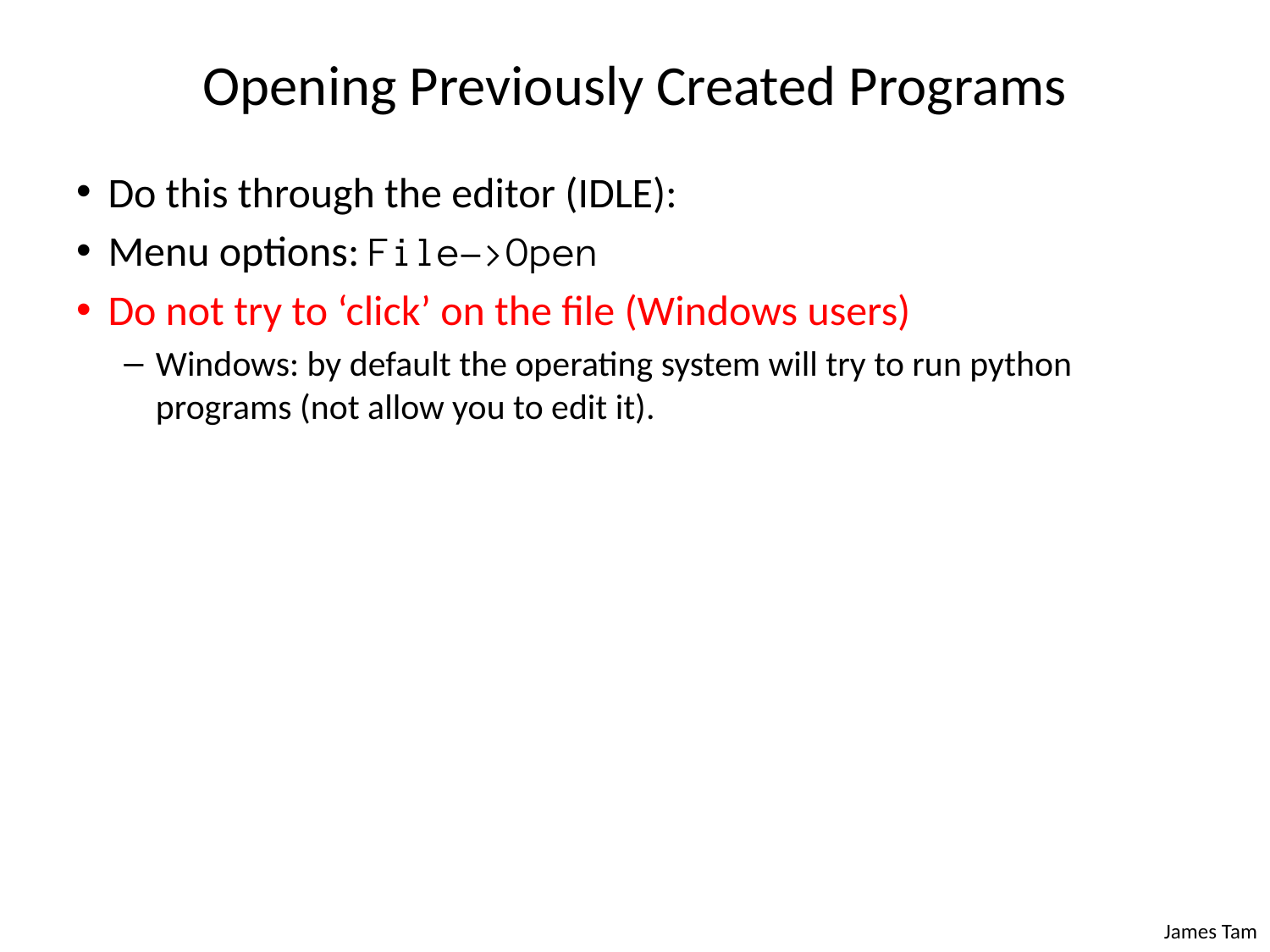

# Opening Previously Created Programs
Do this through the editor (IDLE):
Menu options: File->Open
Do not try to ‘click’ on the file (Windows users)
Windows: by default the operating system will try to run python programs (not allow you to edit it).